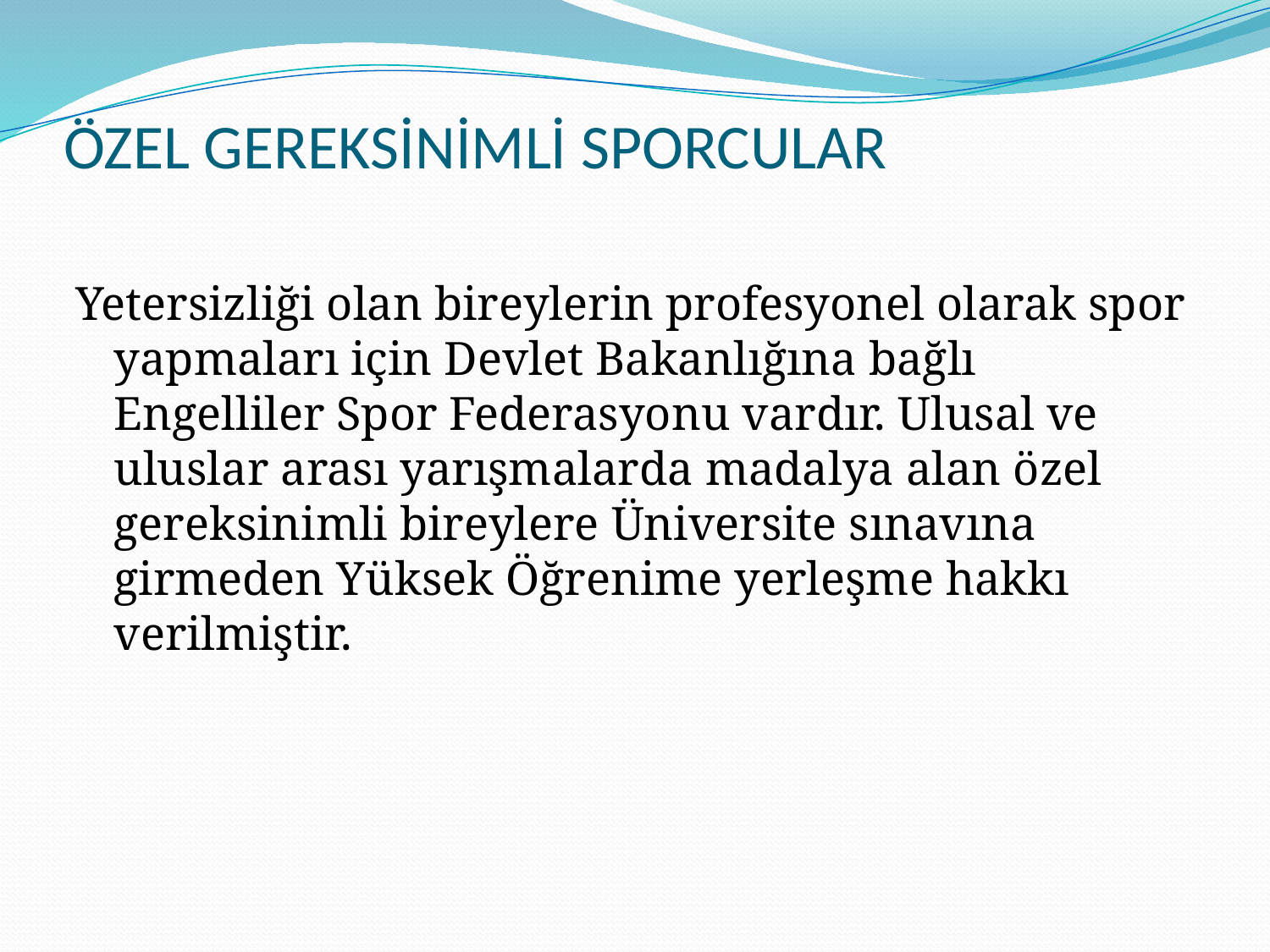

# ÖZEL GEREKSİNİMLİ SPORCULAR
Yetersizliği olan bireylerin profesyonel olarak spor yapmaları için Devlet Bakanlığına bağlı Engelliler Spor Federasyonu vardır. Ulusal ve uluslar arası yarışmalarda madalya alan özel gereksinimli bireylere Üniversite sınavına girmeden Yüksek Öğrenime yerleşme hakkı verilmiştir.